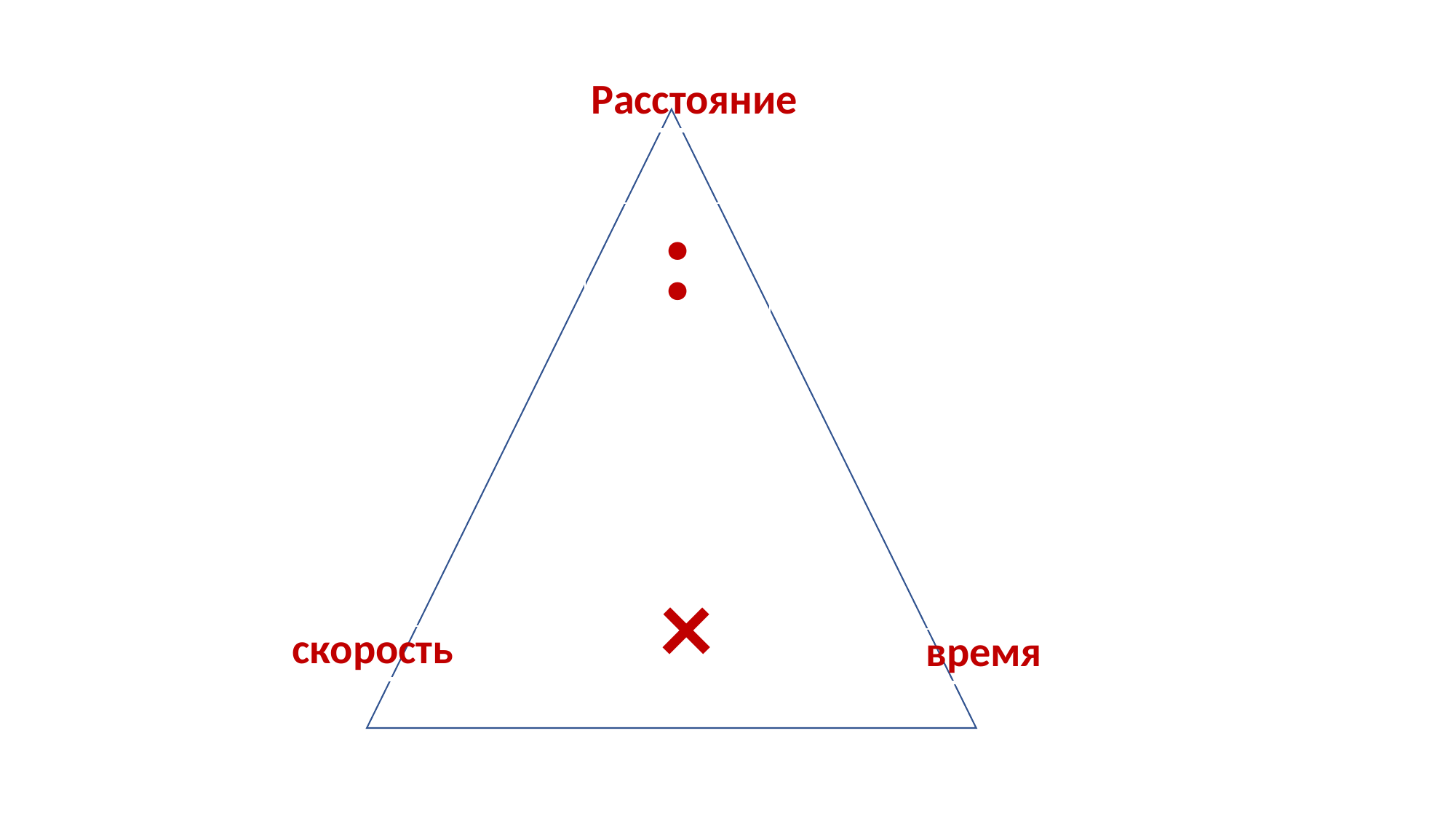

| Расстояние |
| --- |

| : |
| --- |
| × |
| --- |
| скорость |
| --- |
| время |
| --- |